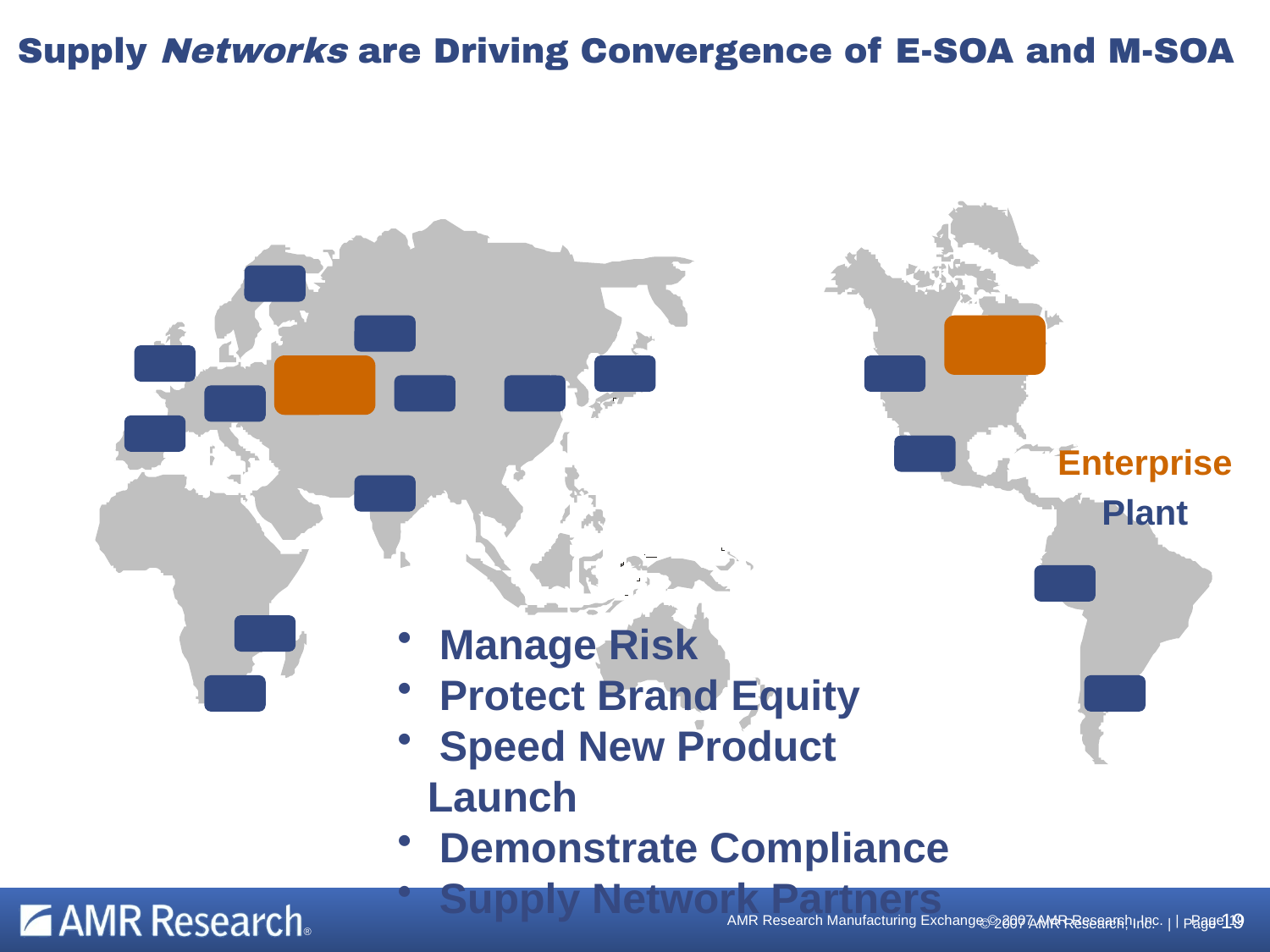

Supply Networks are Driving Convergence of E-SOA and M-SOA

Enterprise

Plant

 Manage Risk
 Protect Brand Equity
 Speed New Product Launch
 Demonstrate Compliance
 Supply Network Partners

 © 2007 AMR Research, Inc.   |   Page 19
AMR Research Manufacturing Exchange © 2007 AMR Research, Inc.   |   Page 19